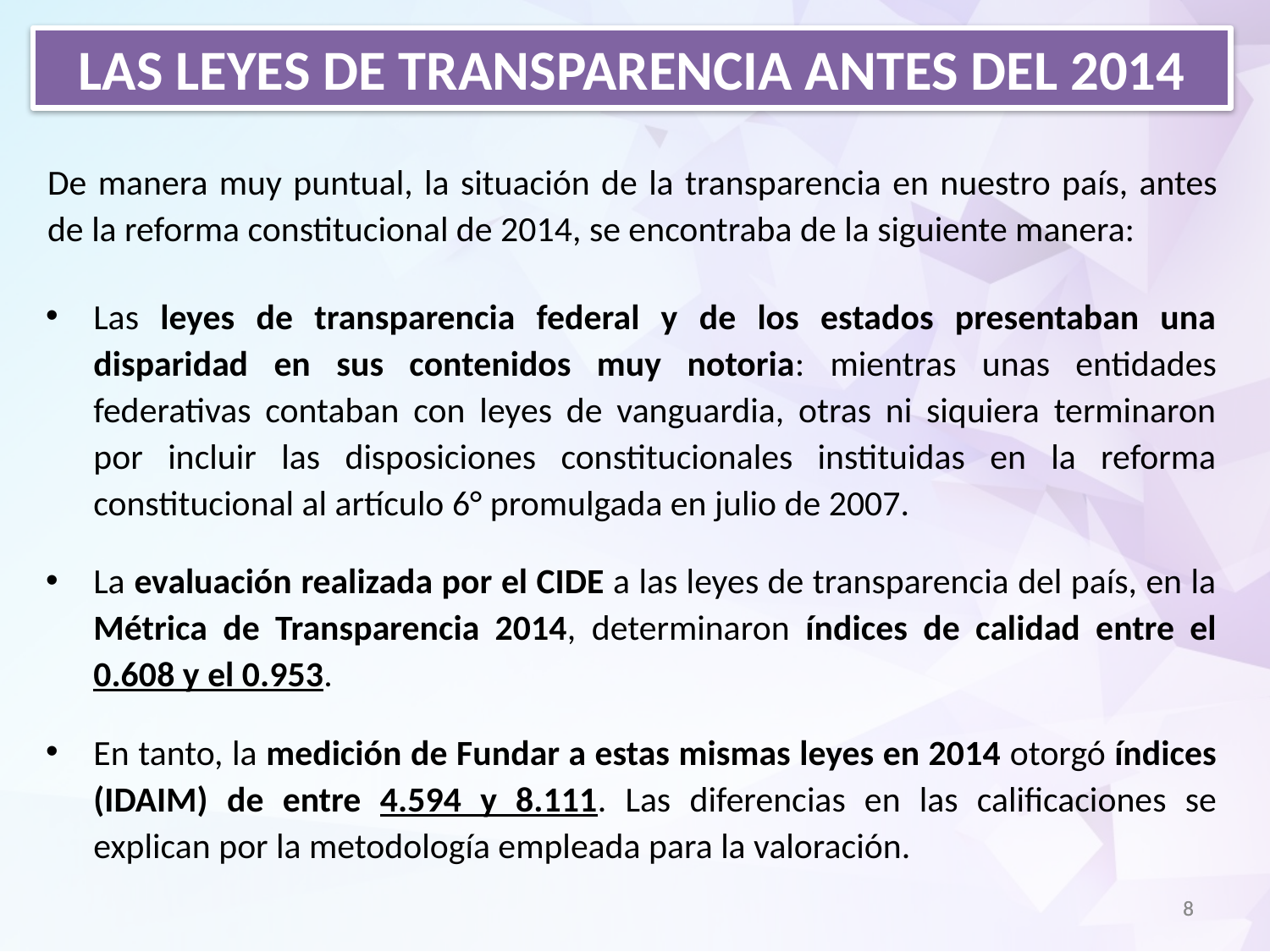

Las leyes de transparencia antes del 2014
De manera muy puntual, la situación de la transparencia en nuestro país, antes de la reforma constitucional de 2014, se encontraba de la siguiente manera:
Las leyes de transparencia federal y de los estados presentaban una disparidad en sus contenidos muy notoria: mientras unas entidades federativas contaban con leyes de vanguardia, otras ni siquiera terminaron por incluir las disposiciones constitucionales instituidas en la reforma constitucional al artículo 6° promulgada en julio de 2007.
La evaluación realizada por el CIDE a las leyes de transparencia del país, en la Métrica de Transparencia 2014, determinaron índices de calidad entre el 0.608 y el 0.953.
En tanto, la medición de Fundar a estas mismas leyes en 2014 otorgó índices (IDAIM) de entre 4.594 y 8.111. Las diferencias en las calificaciones se explican por la metodología empleada para la valoración.
8
8